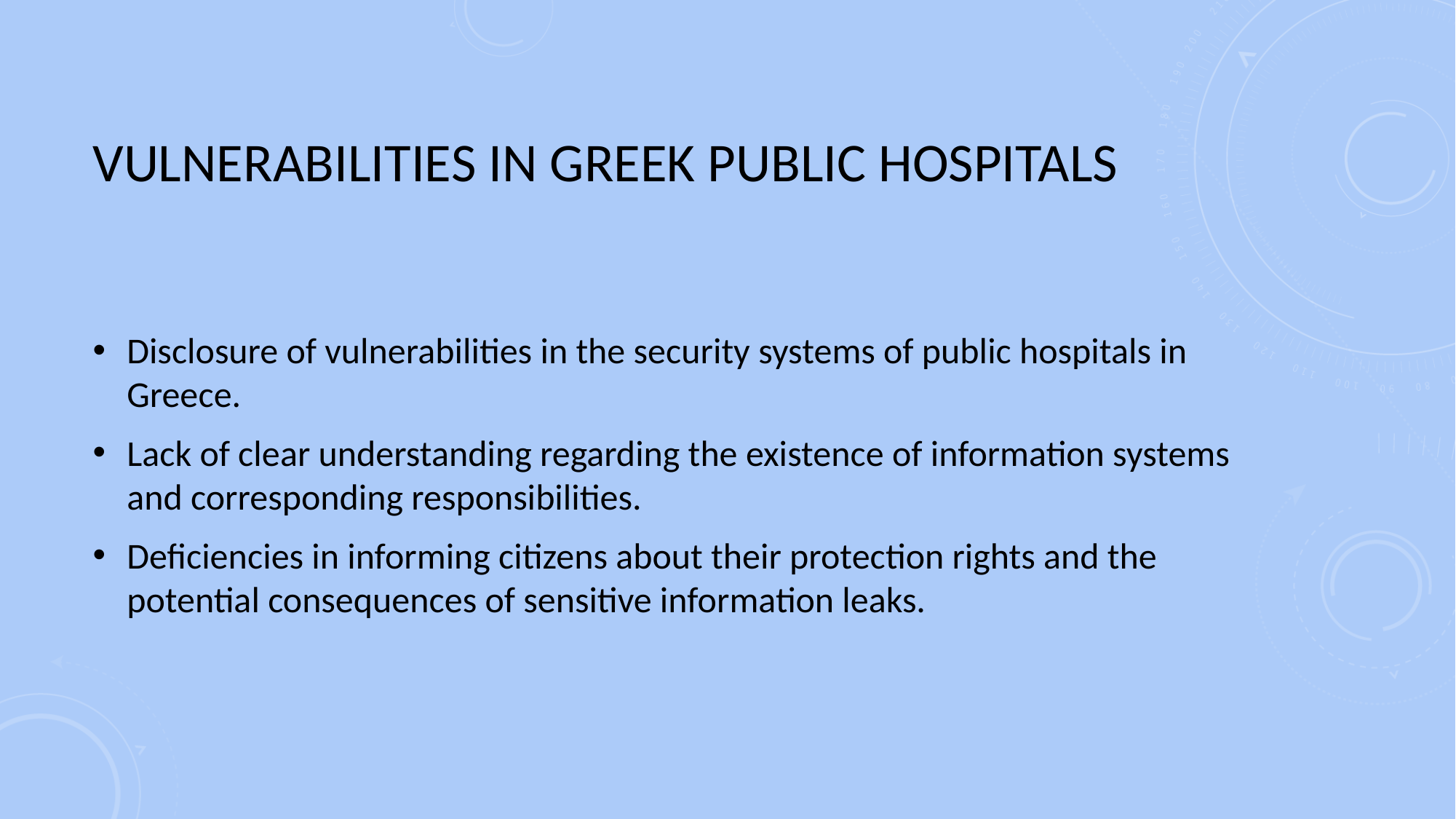

# Vulnerabilities in Greek public hospitals
Disclosure of vulnerabilities in the security systems of public hospitals in Greece.
Lack of clear understanding regarding the existence of information systems and corresponding responsibilities.
Deficiencies in informing citizens about their protection rights and the potential consequences of sensitive information leaks.